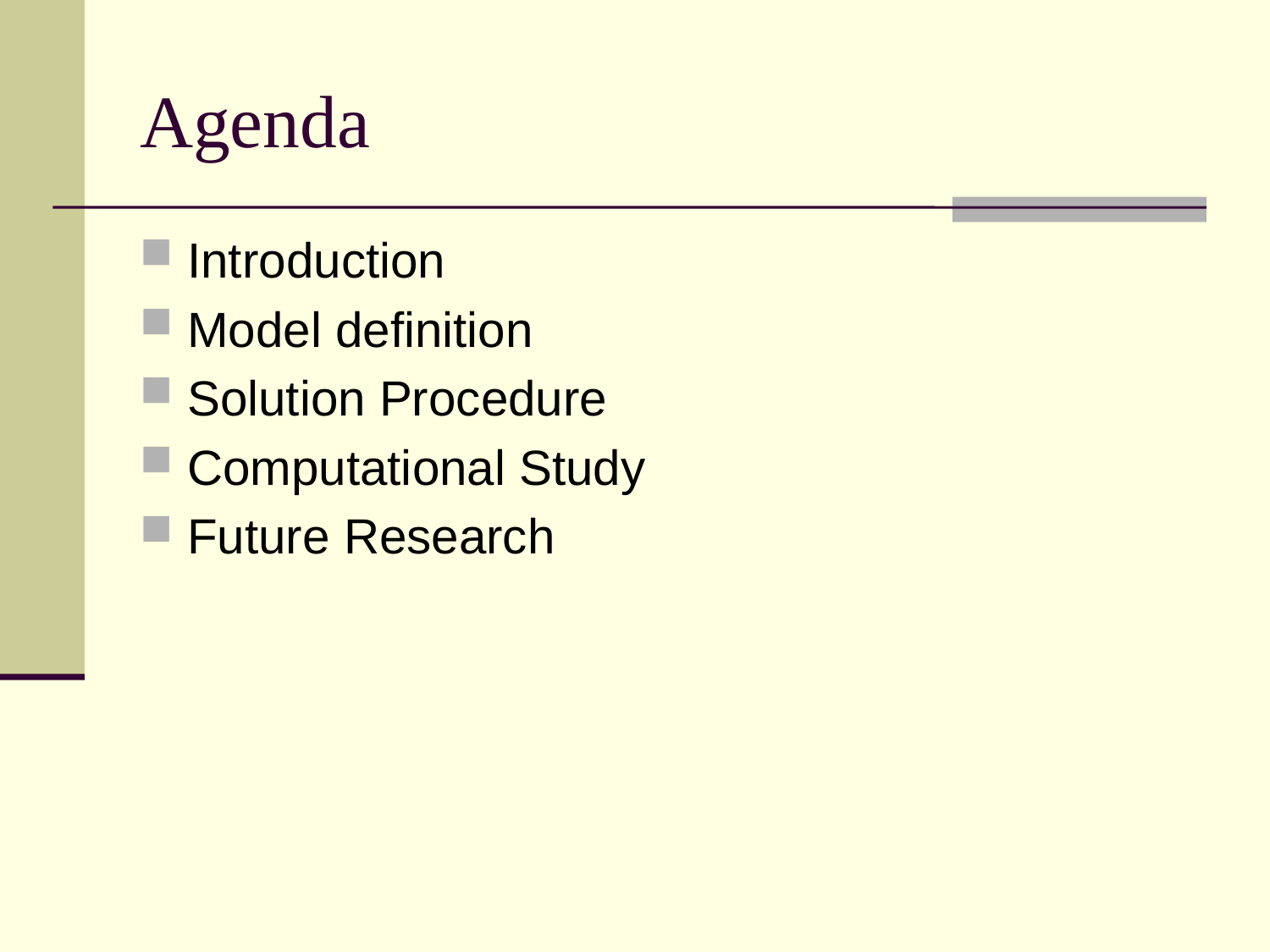

# Agenda
Introduction
Model definition
Solution Procedure
Computational Study
Future Research